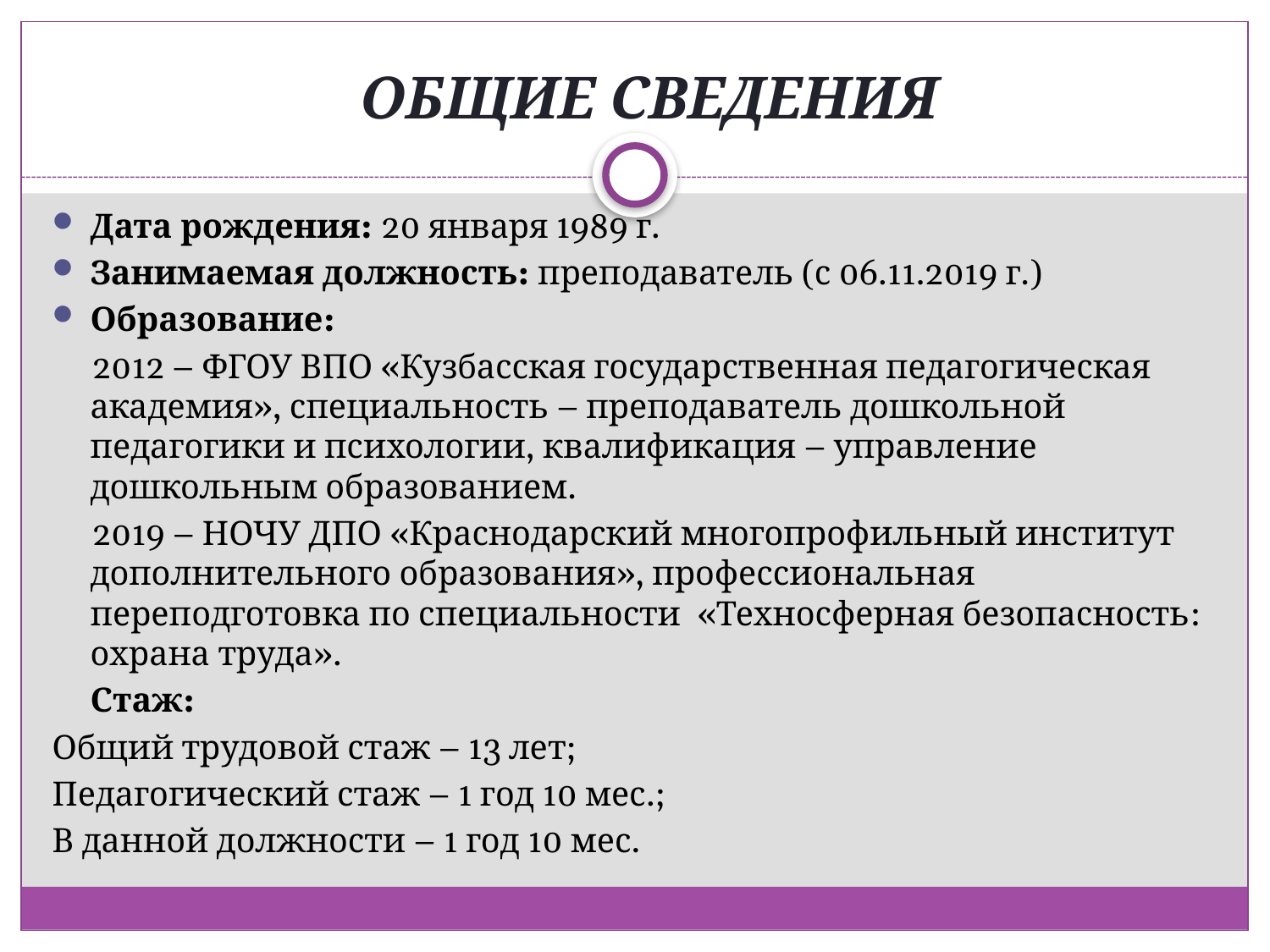

# ОБЩИЕ СВЕДЕНИЯ
Дата рождения: 20 января 1989 г.
Занимаемая должность: преподаватель (с 06.11.2019 г.)
Образование:
     2012 – ФГОУ ВПО «Кузбасская государственная педагогическая академия», специальность – преподаватель дошкольной педагогики и психологии, квалификация – управление дошкольным образованием.
     2019 – НОЧУ ДПО «Краснодарский многопрофильный институт дополнительного образования», профессиональная переподготовка по специальности  «Техносферная безопасность: охрана труда».
	Стаж:
Общий трудовой стаж – 13 лет;
Педагогический стаж – 1 год 10 мес.;
В данной должности – 1 год 10 мес.